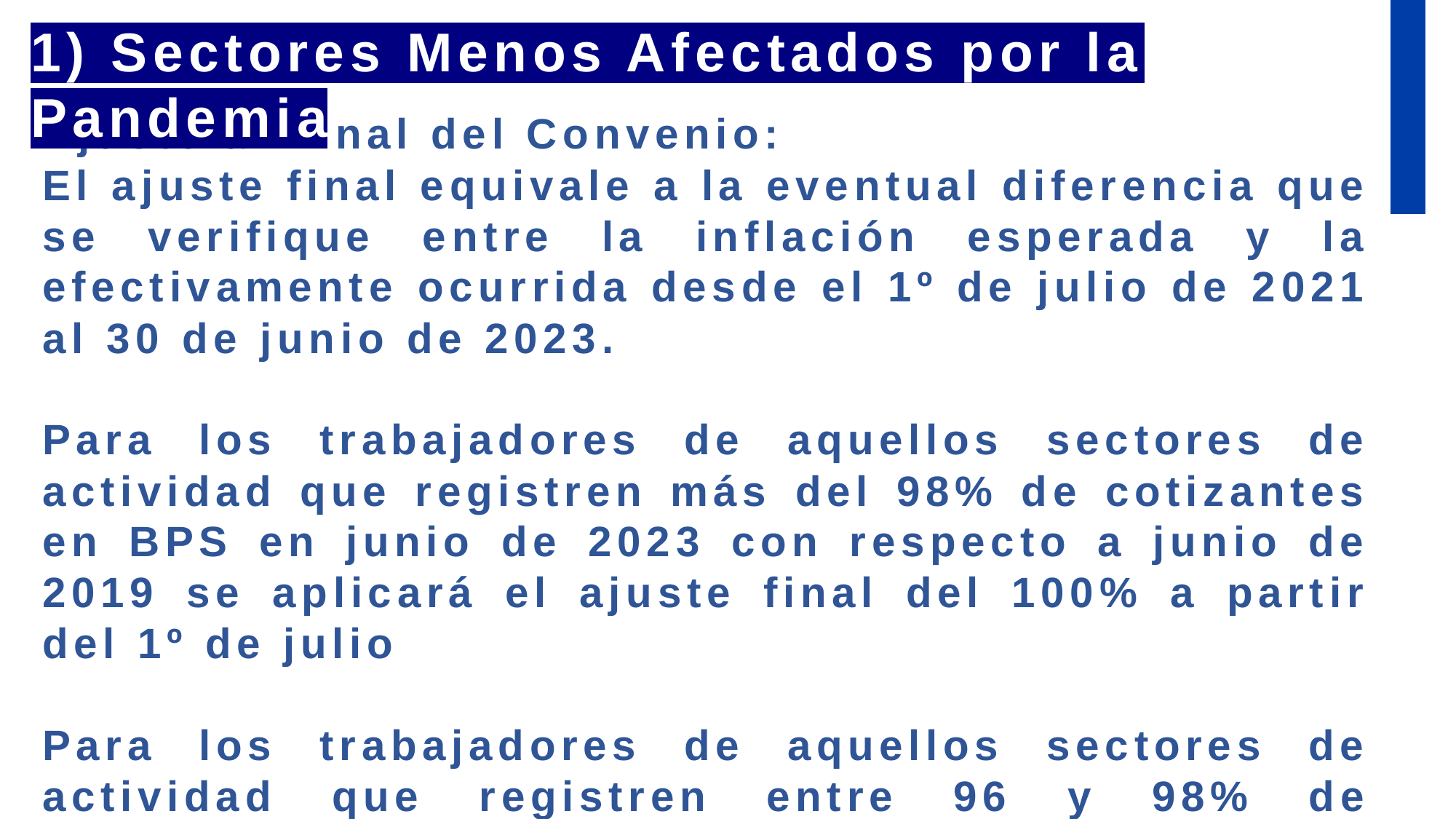

1) Sectores Menos Afectados por la Pandemia
Ajuste al Final del Convenio:
El ajuste final equivale a la eventual diferencia que se verifique entre la inflación esperada y la efectivamente ocurrida desde el 1º de julio de 2021 al 30 de junio de 2023.

Para los trabajadores de aquellos sectores de actividad que registren más del 98% de cotizantes en BPS en junio de 2023 con respecto a junio de 2019 se aplicará el ajuste final del 100% a partir del 1º de julio

Para los trabajadores de aquellos sectores de actividad que registren entre 96 y 98% de cotizantes en BPS en junio de 2023 con respecto a junio de 2019 se aplicará el 80% del ajuste final a partir del 1º de julio